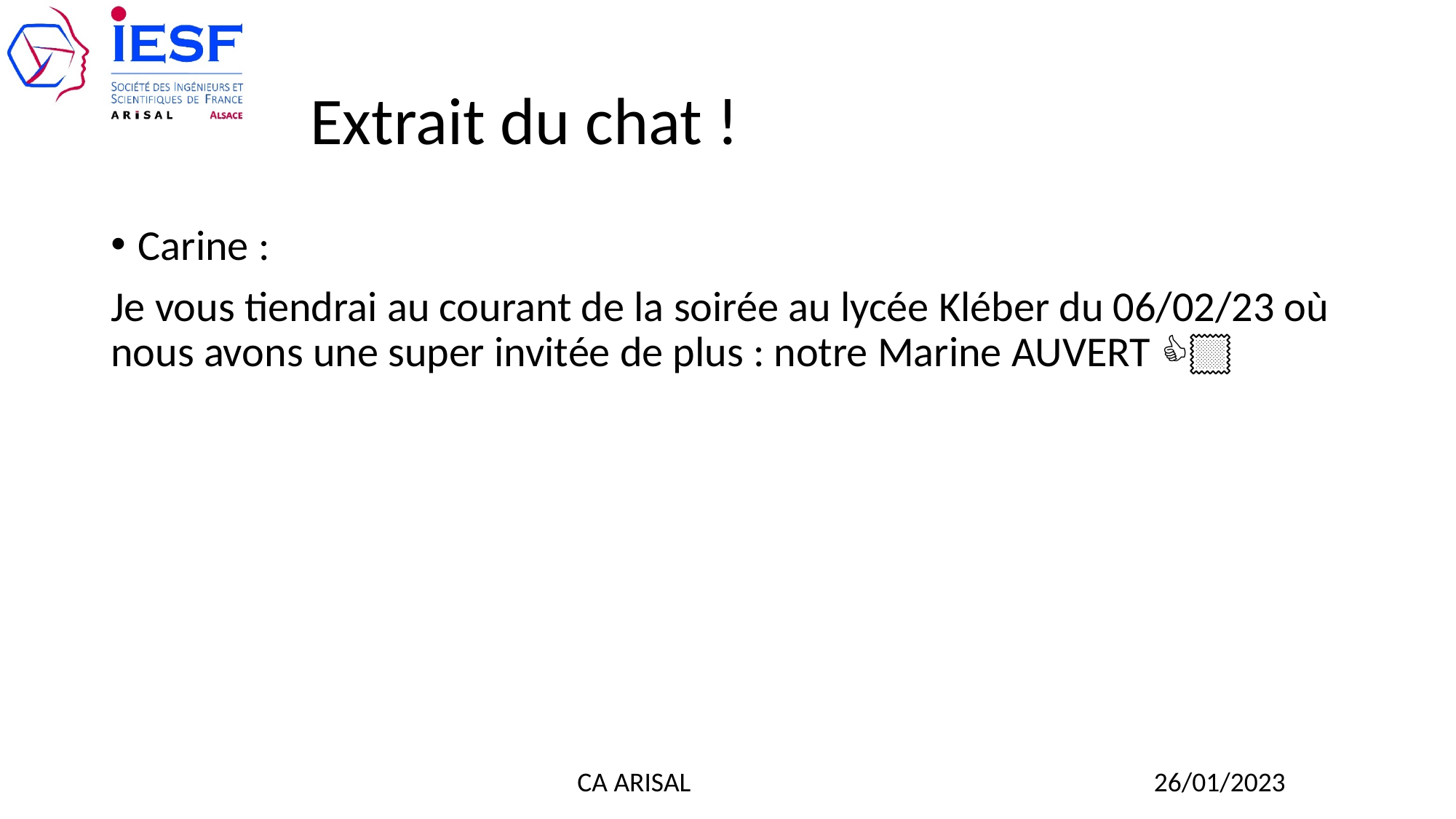

# Extrait du chat !
Carine :
Je vous tiendrai au courant de la soirée au lycée Kléber du 06/02/23 où nous avons une super invitée de plus : notre Marine AUVERT 👍🏻